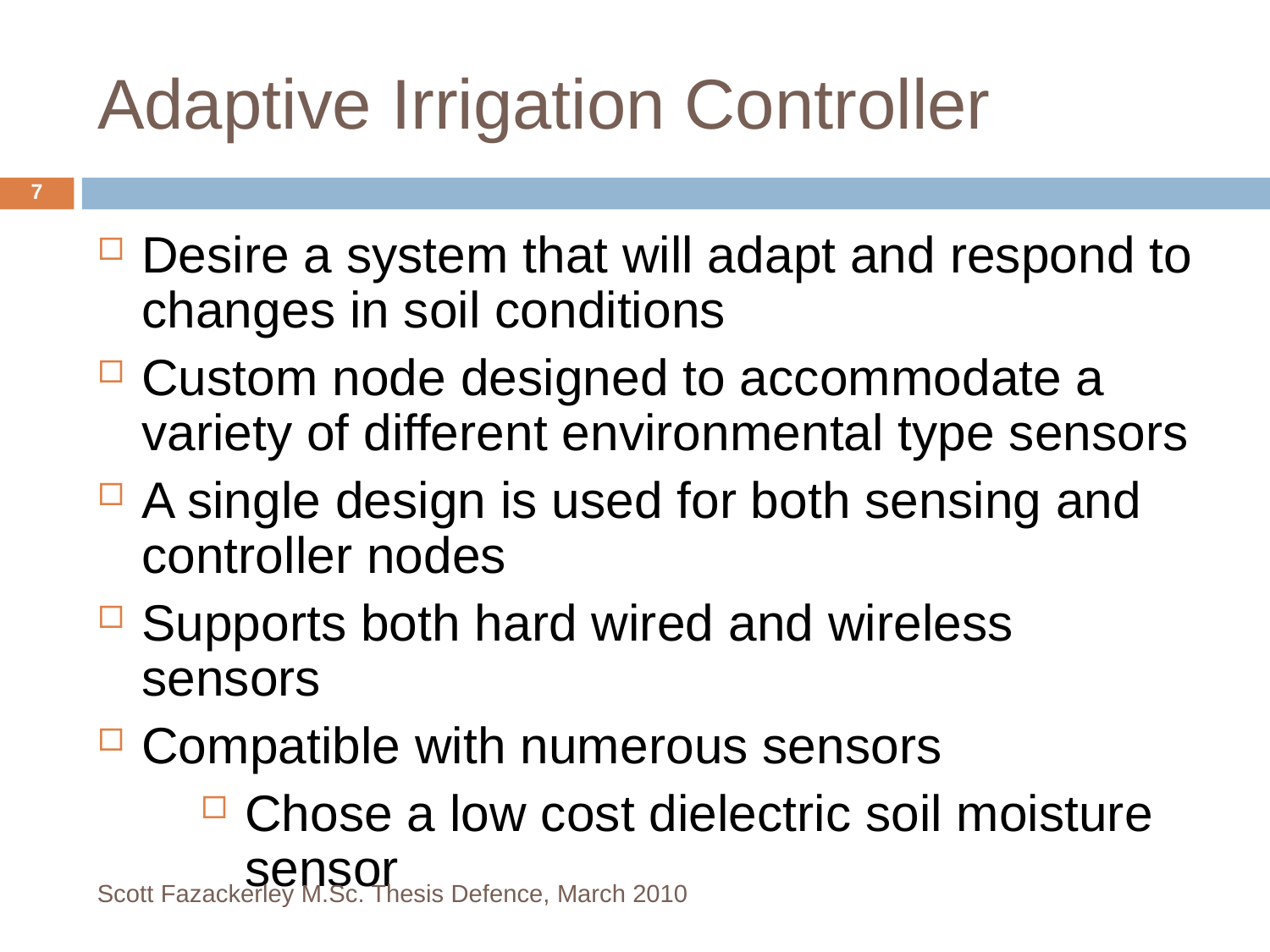

Adaptive Irrigation Controller
7
Desire a system that will adapt and respond to changes in soil conditions
Custom node designed to accommodate a variety of different environmental type sensors
A single design is used for both sensing and controller nodes
Supports both hard wired and wireless sensors
Compatible with numerous sensors
Chose a low cost dielectric soil moisture sensor

Scott Fazackerley M.Sc. Thesis Defence, March 2010